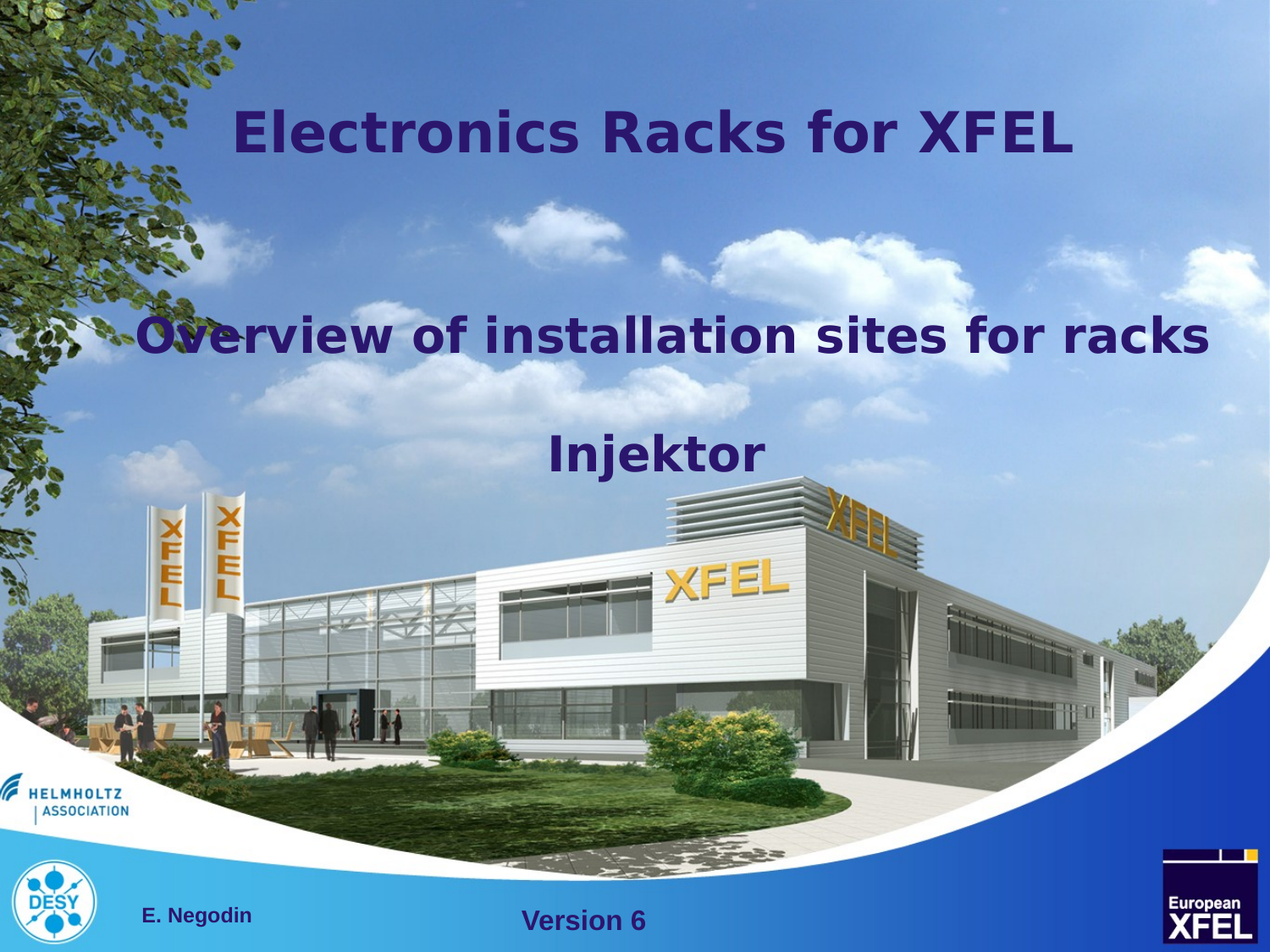

# Electronics Racks for XFEL
 Overview of installation sites for racks

Injektor
E. Negodin
Version 6